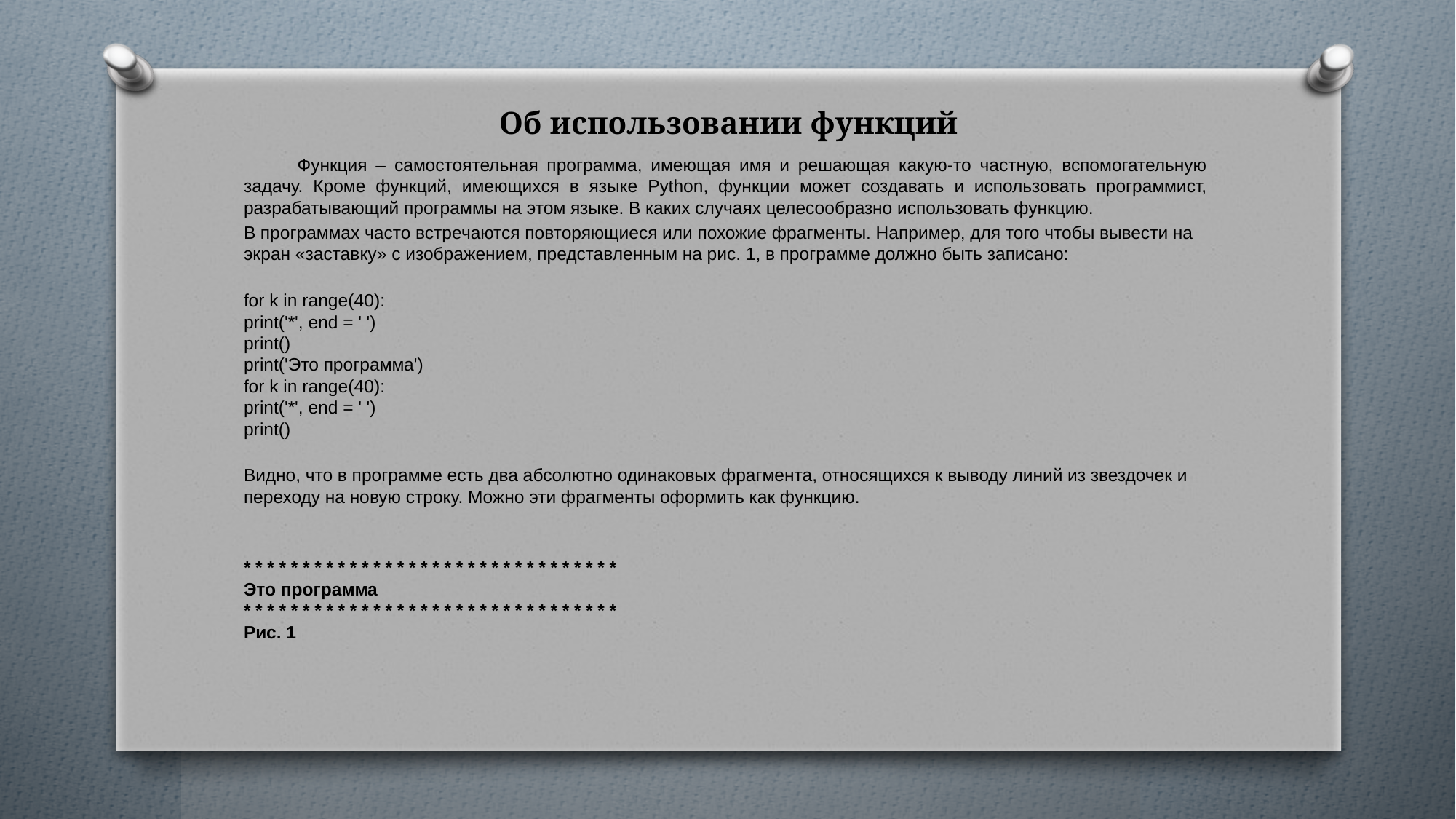

# Об использовании функций
	Функция – самостоятельная программа, имеющая имя и решающая какую-то частную, вспомогательную задачу. Кроме функций, имеющихся в языке Python, функции может создавать и использовать программист, разрабатывающий программы на этом языке. В каких случаях целесообразно использовать функцию.
В программах часто встречаются повторяющиеся или похожие фрагменты. Например, для того чтобы вывести на экран «заставку» с изображением, представленным на рис. 1, в программе должно быть записано:
for k in range(40):
print('*', end = ' ')
print()
print('Это программа')
for k in range(40):
print('*', end = ' ')
print()
Видно, что в программе есть два абсолютно одинаковых фрагмента, относящихся к выводу линий из звездочек и переходу на новую строку. Можно эти фрагменты оформить как функцию.

* * * * * * * * * * * * * * * * * * * * * * * * * * * * * * * *
Это программа
* * * * * * * * * * * * * * * * * * * * * * * * * * * * * * * *
Рис. 1